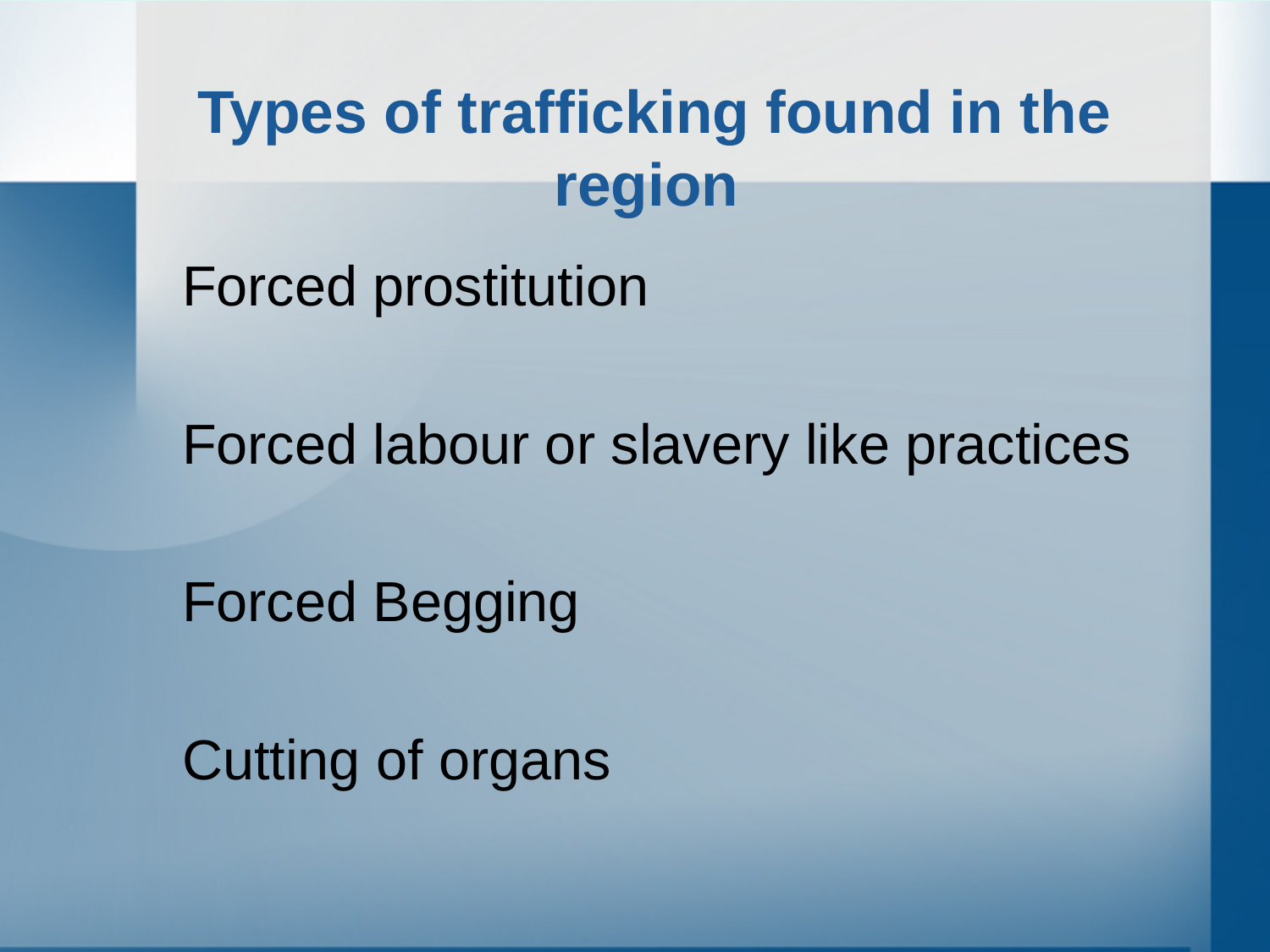

# Types of trafficking found in the region
Forced prostitution

Forced labour or slavery like practices

Forced Begging

Cutting of organs